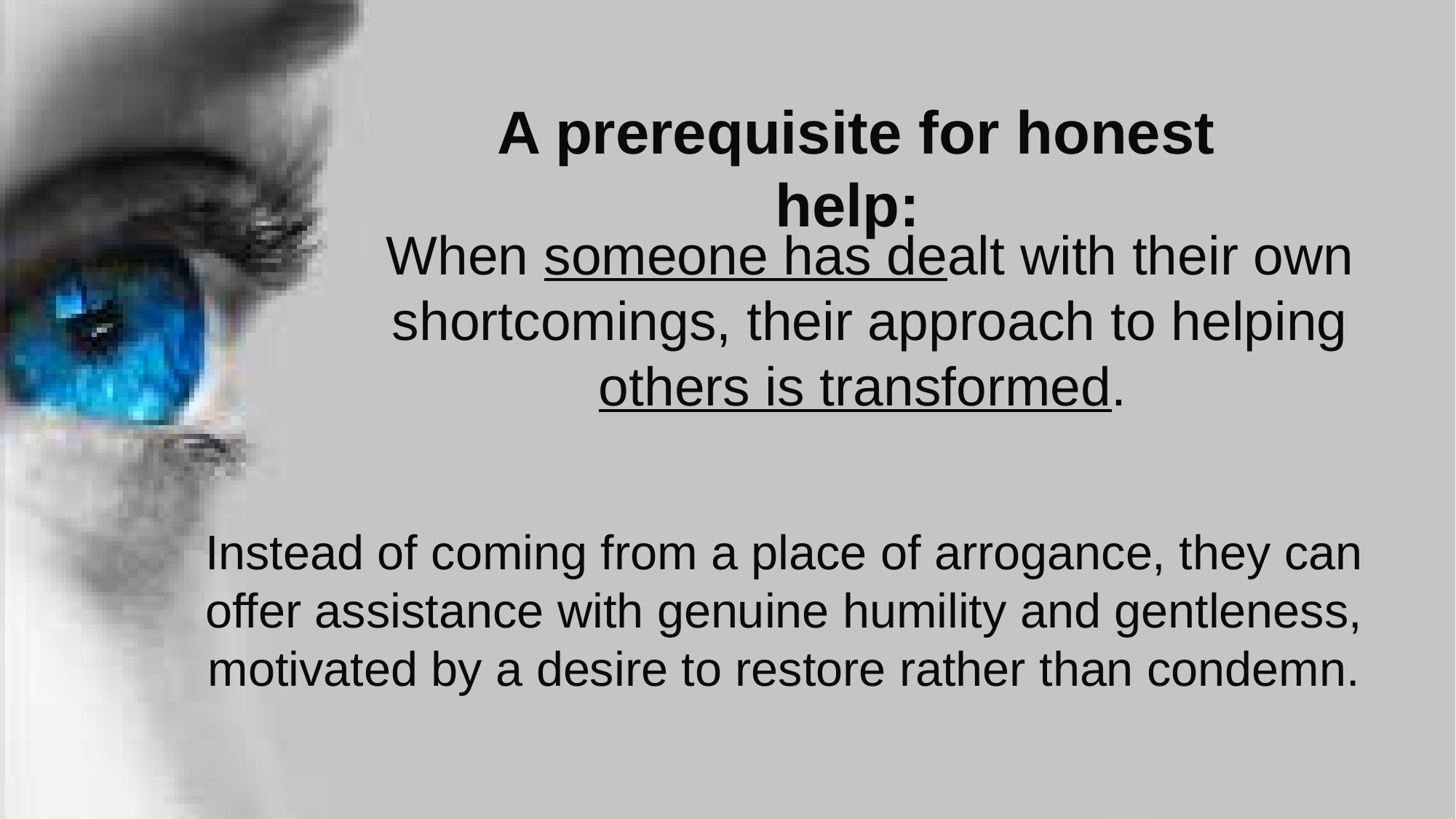

A prerequisite for honest help:
When someone has dealt with their own shortcomings, their approach to helping others is transformed.
Instead of coming from a place of arrogance, they can offer assistance with genuine humility and gentleness, motivated by a desire to restore rather than condemn.